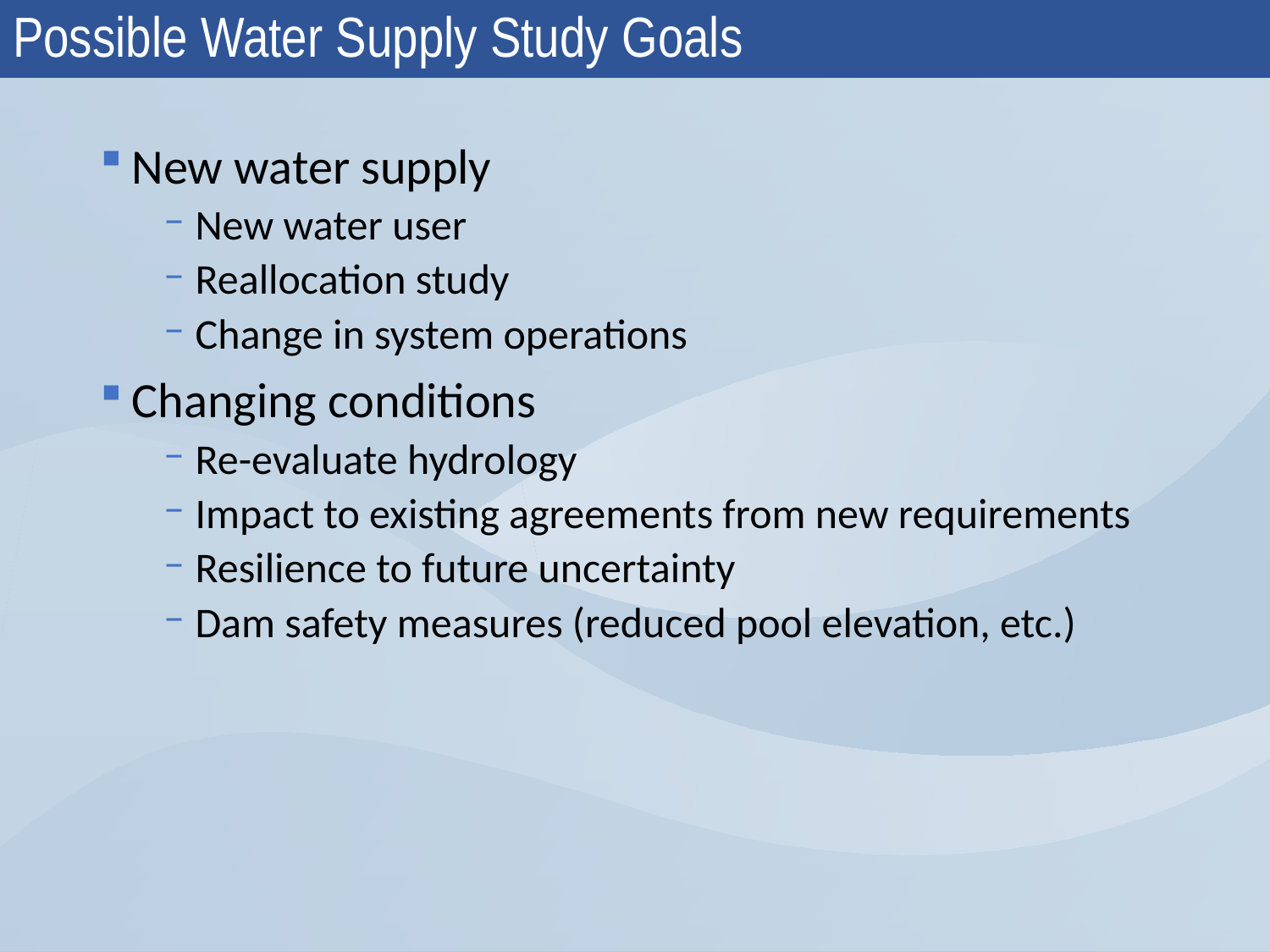

# Possible Water Supply Study Goals
New water supply
New water user
Reallocation study
Change in system operations
Changing conditions
Re-evaluate hydrology
Impact to existing agreements from new requirements
Resilience to future uncertainty
Dam safety measures (reduced pool elevation, etc.)